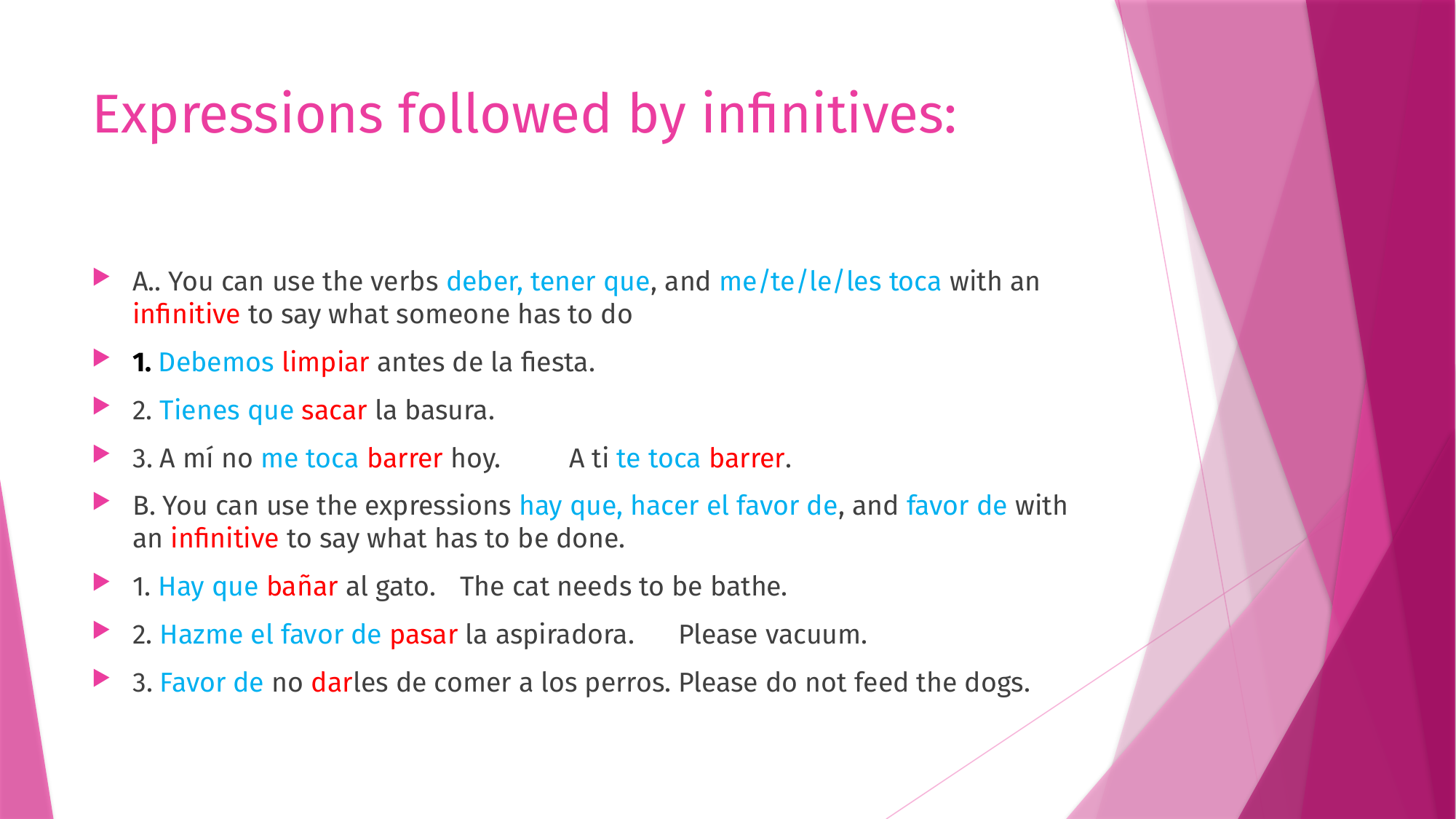

# Expressions followed by infinitives:
A.. You can use the verbs deber, tener que, and me/te/le/les toca with an infinitive to say what someone has to do
1. Debemos limpiar antes de la fiesta.
2. Tienes que sacar la basura.
3. A mí no me toca barrer hoy.	A ti te toca barrer.
B. You can use the expressions hay que, hacer el favor de, and favor de with an infinitive to say what has to be done.
1. Hay que bañar al gato.	The cat needs to be bathe.
2. Hazme el favor de pasar la aspiradora.	Please vacuum.
3. Favor de no darles de comer a los perros.	Please do not feed the dogs.